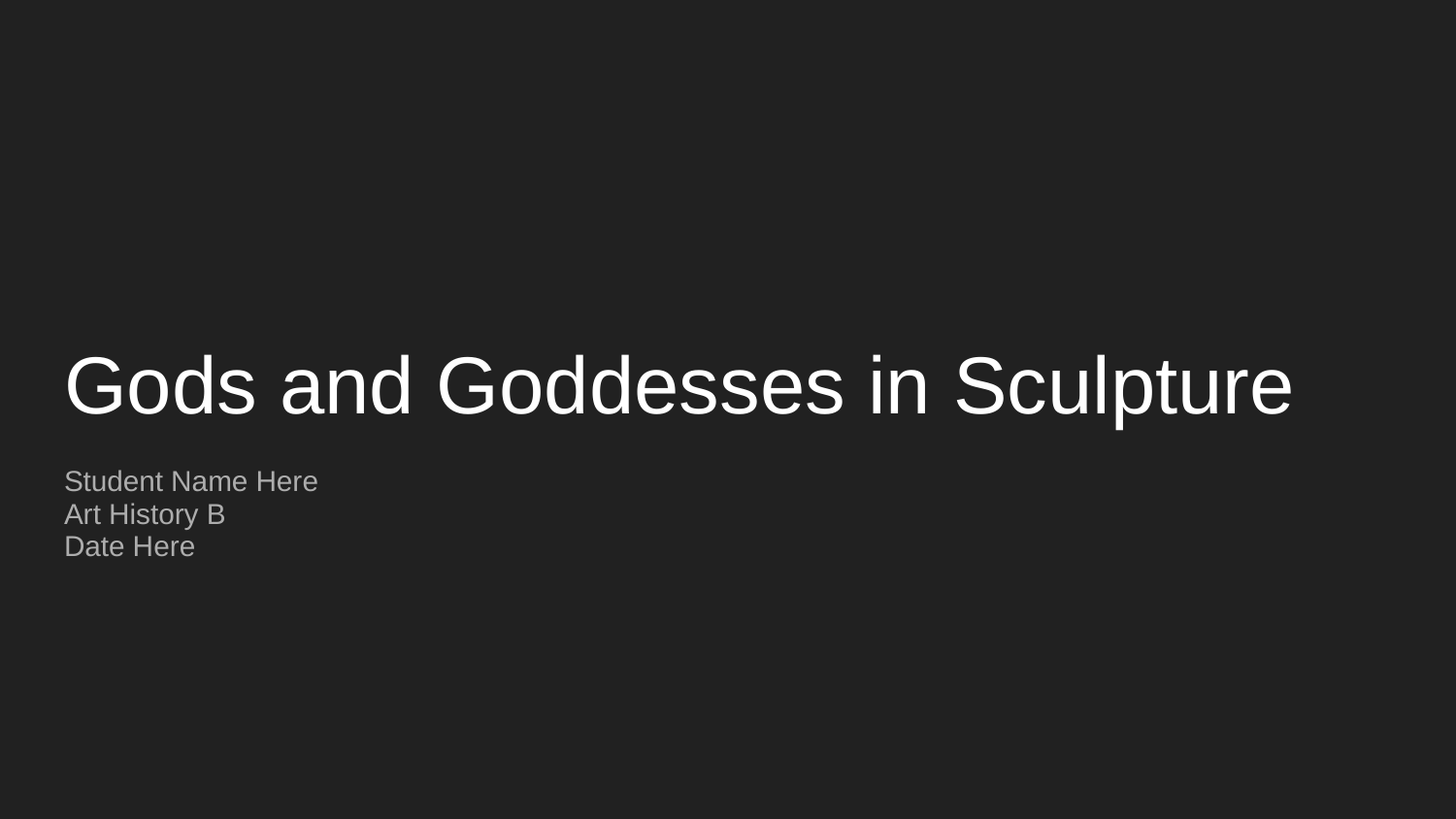

# Gods and Goddesses in Sculpture
Student Name Here
Art History B
Date Here